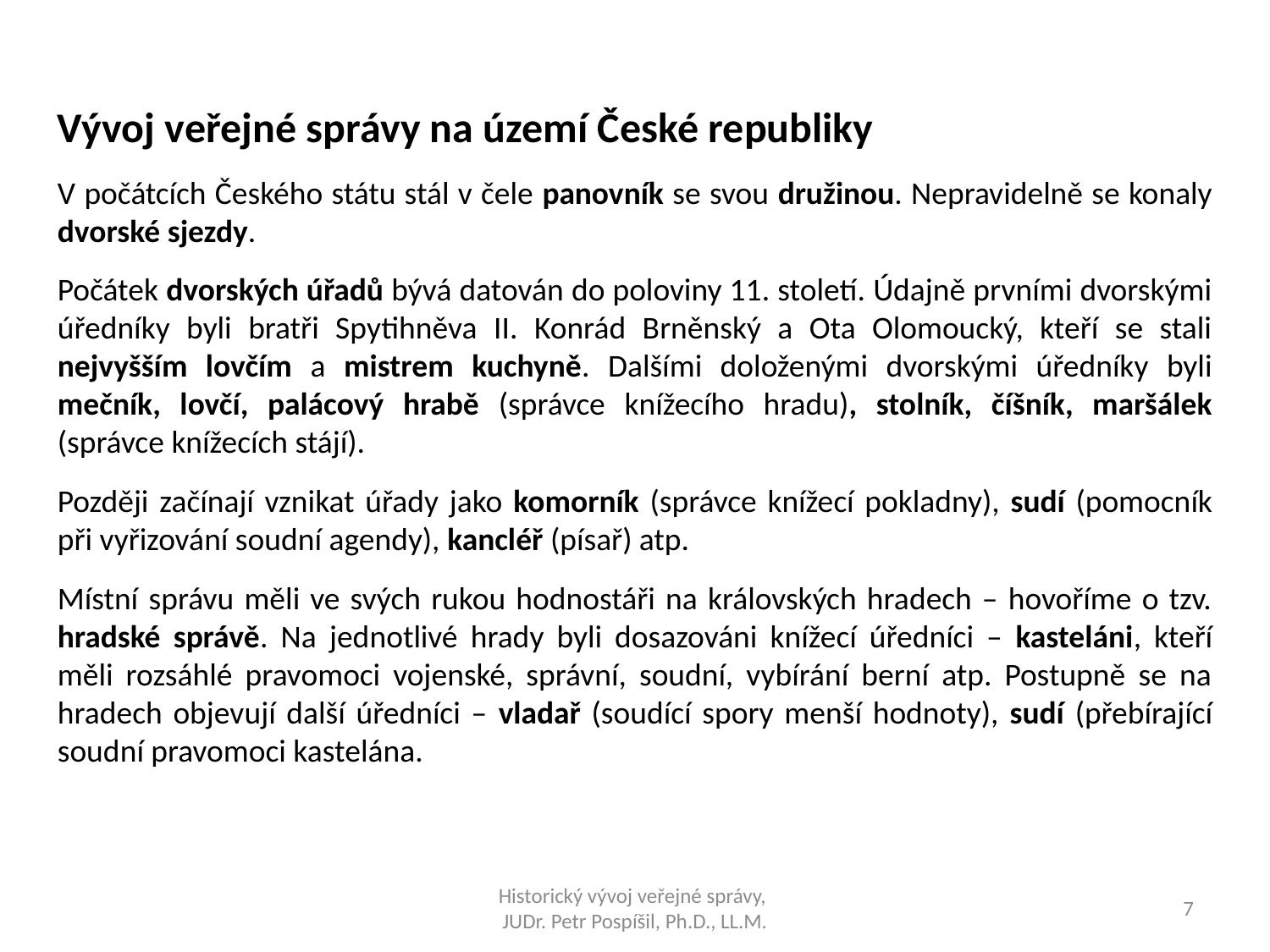

Vývoj veřejné správy na území České republiky

V počátcích Českého státu stál v čele panovník se svou družinou. Nepravidelně se konaly dvorské sjezdy.

Počátek dvorských úřadů bývá datován do poloviny 11. století. Údajně prvními dvorskými úředníky byli bratři Spytihněva II. Konrád Brněnský a Ota Olomoucký, kteří se stali nejvyšším lovčím a mistrem kuchyně. Dalšími doloženými dvorskými úředníky byli mečník, lovčí, palácový hrabě (správce knížecího hradu), stolník, číšník, maršálek (správce knížecích stájí).

Později začínají vznikat úřady jako komorník (správce knížecí pokladny), sudí (pomocník při vyřizování soudní agendy), kancléř (písař) atp.

Místní správu měli ve svých rukou hodnostáři na královských hradech – hovoříme o tzv. hradské správě. Na jednotlivé hrady byli dosazováni knížecí úředníci – kasteláni, kteří měli rozsáhlé pravomoci vojenské, správní, soudní, vybírání berní atp. Postupně se na hradech objevují další úředníci – vladař (soudící spory menší hodnoty), sudí (přebírající soudní pravomoci kastelána.
Historický vývoj veřejné správy,
JUDr. Petr Pospíšil, Ph.D., LL.M.
7